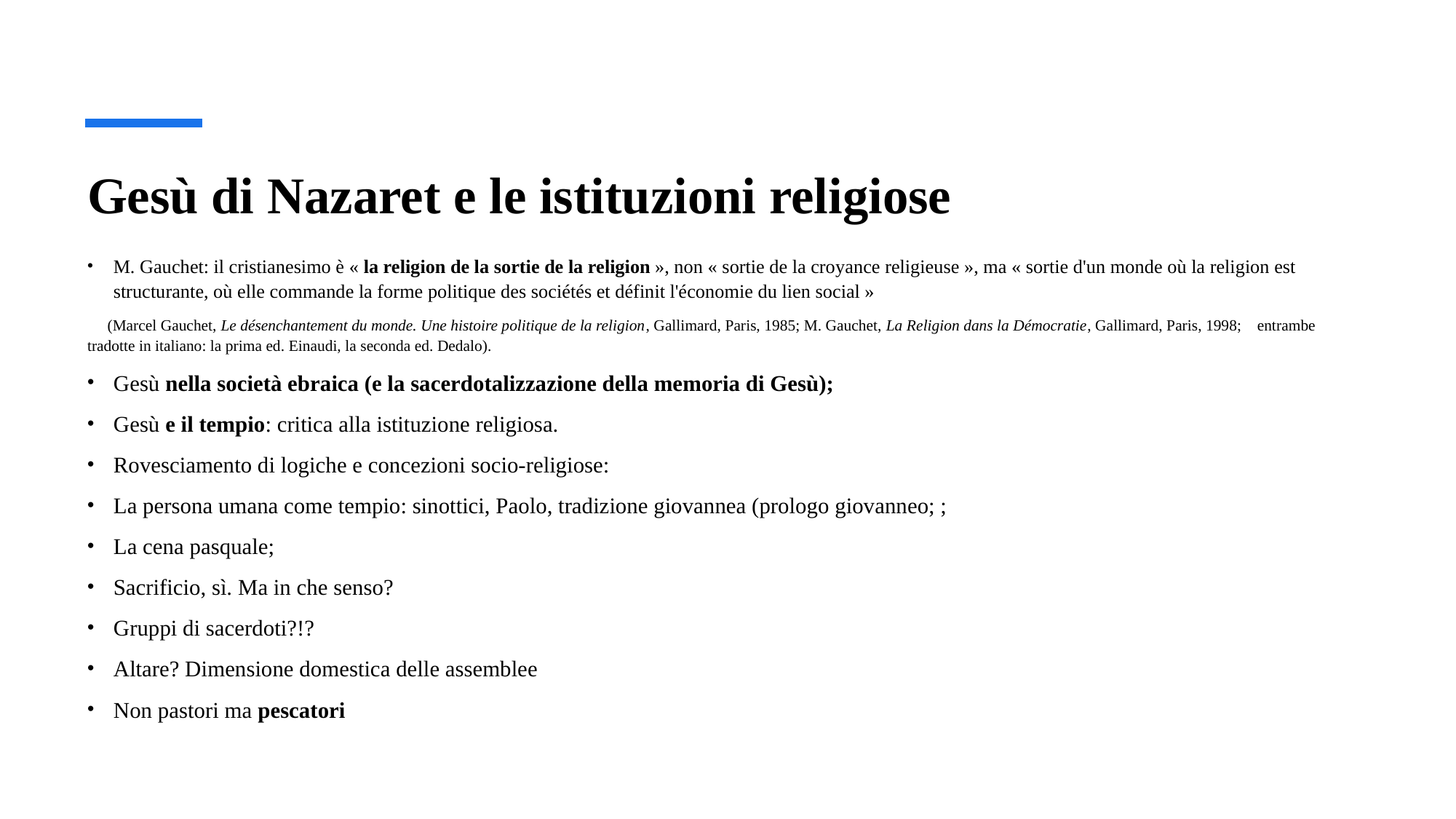

# Gesù di Nazaret e le istituzioni religiose
M. Gauchet: il cristianesimo è « la religion de la sortie de la religion », non « sortie de la croyance religieuse », ma « sortie d'un monde où la religion est structurante, où elle commande la forme politique des sociétés et définit l'économie du lien social »
     (Marcel Gauchet, Le désenchantement du monde. Une histoire politique de la religion, Gallimard, Paris, 1985; M. Gauchet, La Religion dans la Démocratie, Gallimard, Paris, 1998;    entrambe tradotte in italiano: la prima ed. Einaudi, la seconda ed. Dedalo).
Gesù nella società ebraica (e la sacerdotalizzazione della memoria di Gesù);
Gesù e il tempio: critica alla istituzione religiosa.
Rovesciamento di logiche e concezioni socio-religiose:
La persona umana come tempio: sinottici, Paolo, tradizione giovannea (prologo giovanneo; ;
La cena pasquale;
Sacrificio, sì. Ma in che senso?
Gruppi di sacerdoti?!?
Altare? Dimensione domestica delle assemblee
Non pastori ma pescatori